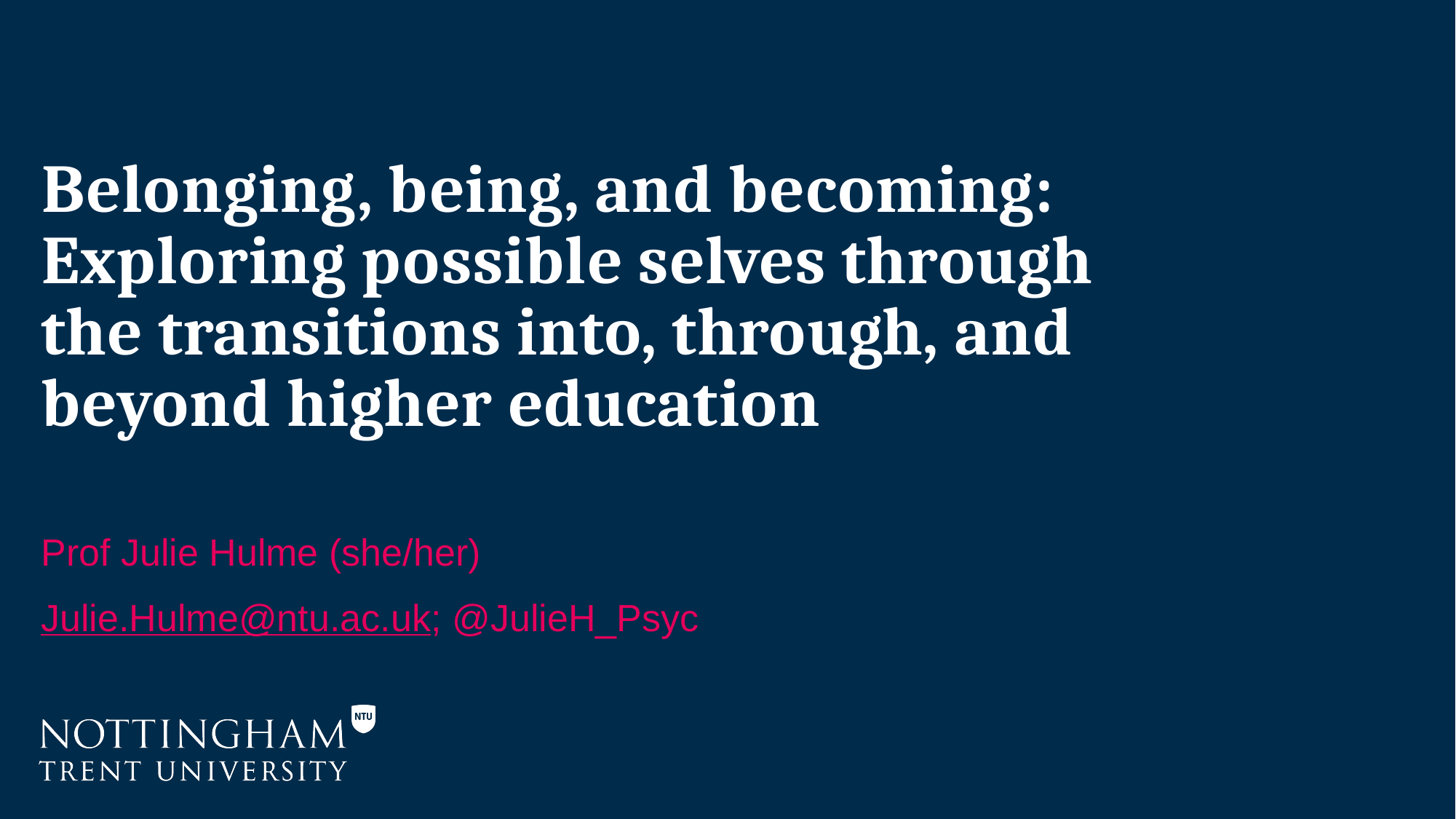

# Belonging, being, and becoming: Exploring possible selves through the transitions into, through, and beyond higher education
Prof Julie Hulme (she/her)
Julie.Hulme@ntu.ac.uk; @JulieH_Psyc